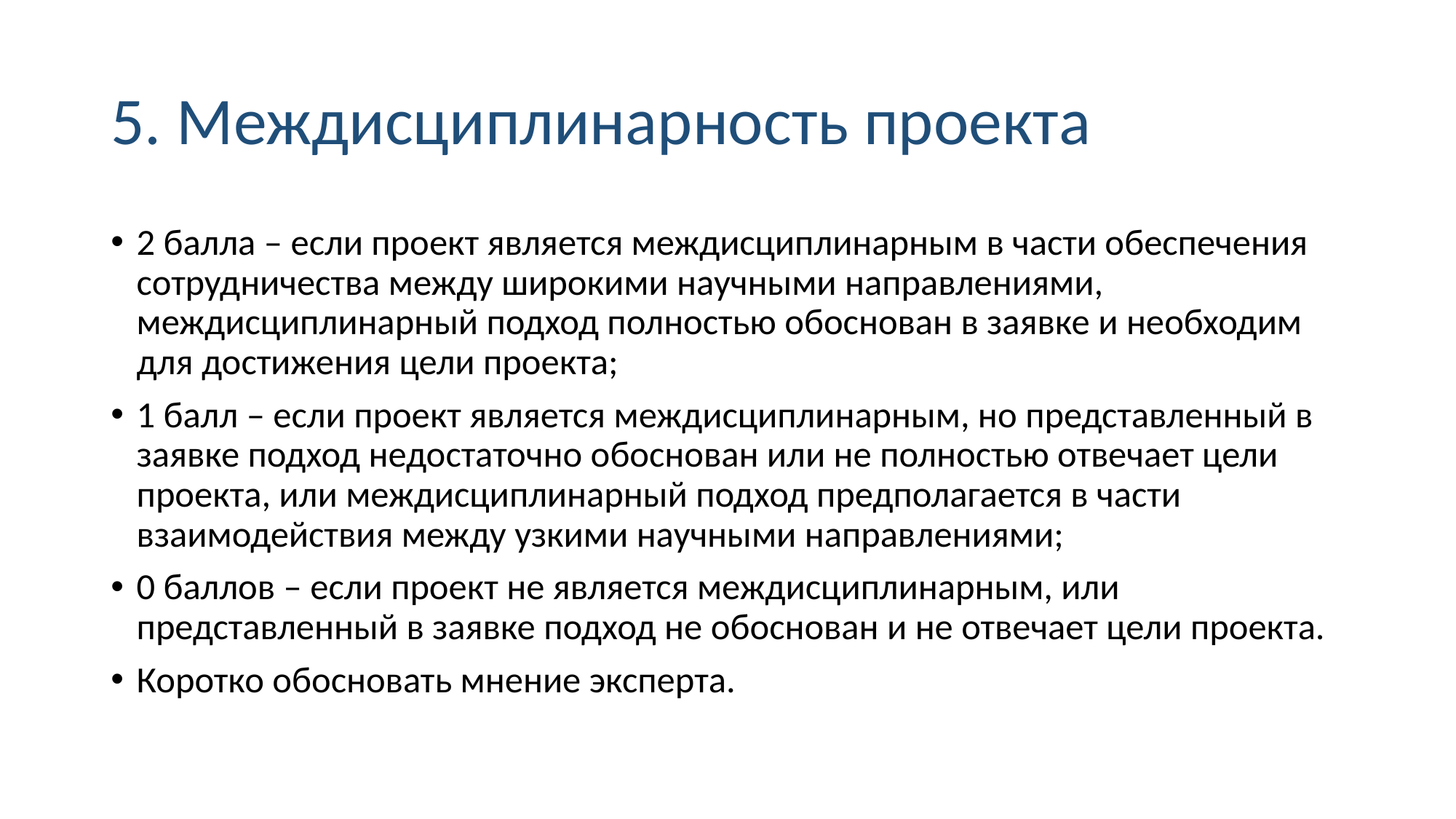

# 5. Междисциплинарность проекта
2 балла – если проект является междисциплинарным в части обеспечения сотрудничества между широкими научными направлениями, междисциплинарный подход полностью обоснован в заявке и необходим для достижения цели проекта;
1 балл – если проект является междисциплинарным, но представленный в заявке подход недостаточно обоснован или не полностью отвечает цели проекта, или междисциплинарный подход предполагается в части взаимодействия между узкими научными направлениями;
0 баллов – если проект не является междисциплинарным, или представленный в заявке подход не обоснован и не отвечает цели проекта.
Коротко обосновать мнение эксперта.